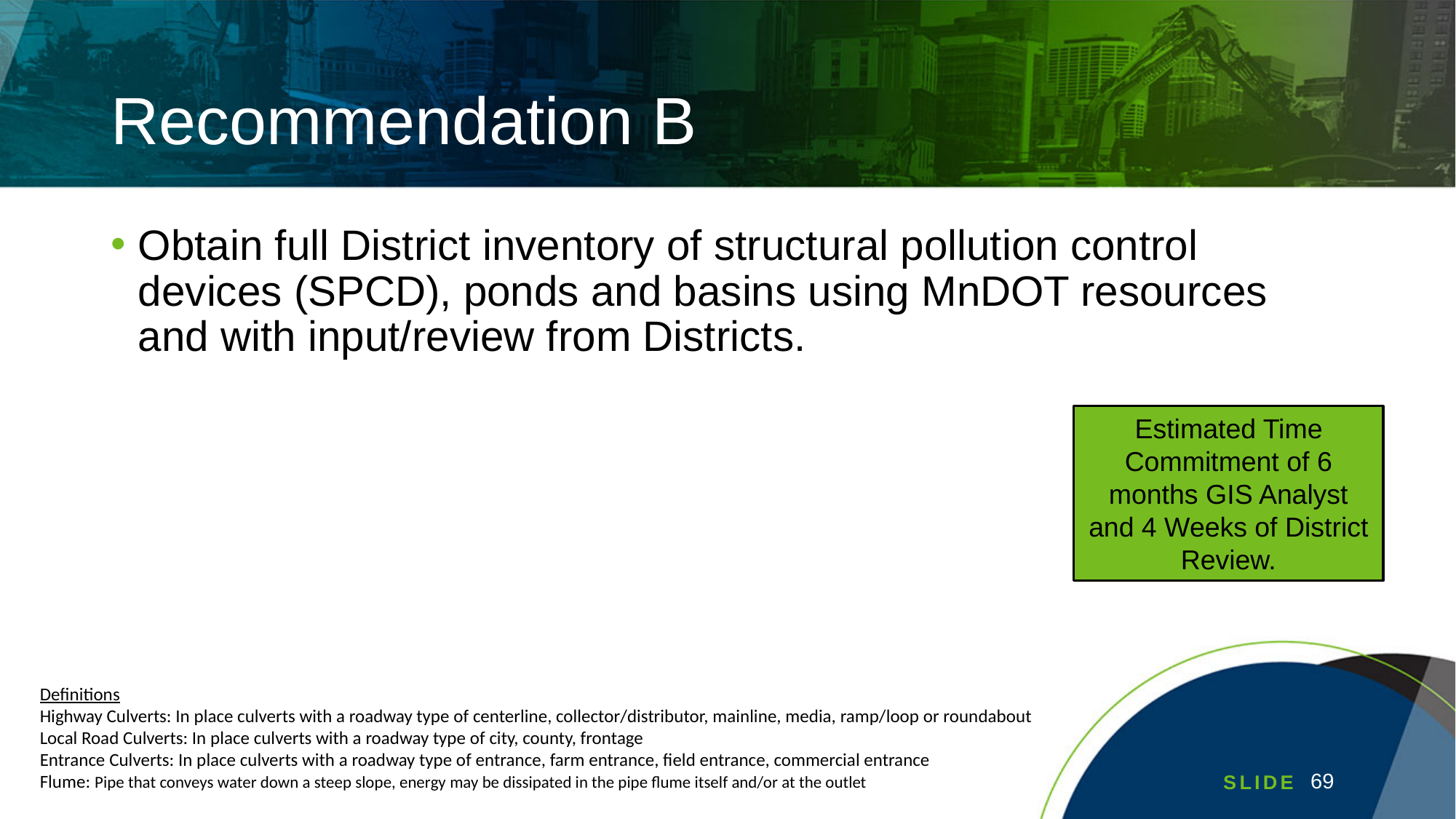

# Recommendation B
Obtain full District inventory of structural pollution control devices (SPCD), ponds and basins using MnDOT resources and with input/review from Districts.
Estimated Time Commitment of 6 months GIS Analyst and 4 Weeks of District Review.
Definitions
Highway Culverts: In place culverts with a roadway type of centerline, collector/distributor, mainline, media, ramp/loop or roundabout
Local Road Culverts: In place culverts with a roadway type of city, county, frontage
Entrance Culverts: In place culverts with a roadway type of entrance, farm entrance, field entrance, commercial entrance
Flume: Pipe that conveys water down a steep slope, energy may be dissipated in the pipe flume itself and/or at the outlet
69